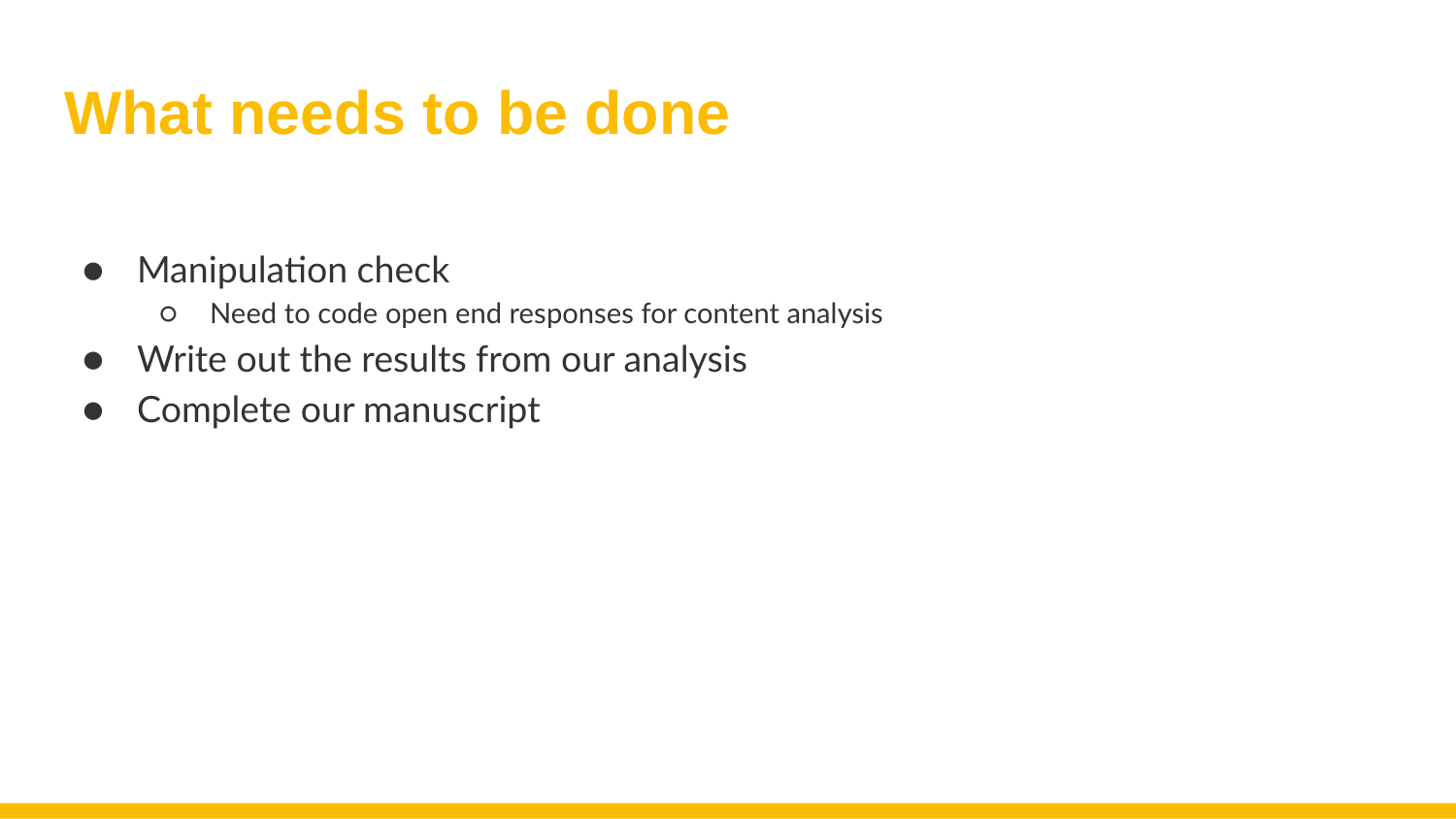

# What needs to be done
Manipulation check
Need to code open end responses for content analysis
Write out the results from our analysis
Complete our manuscript
30